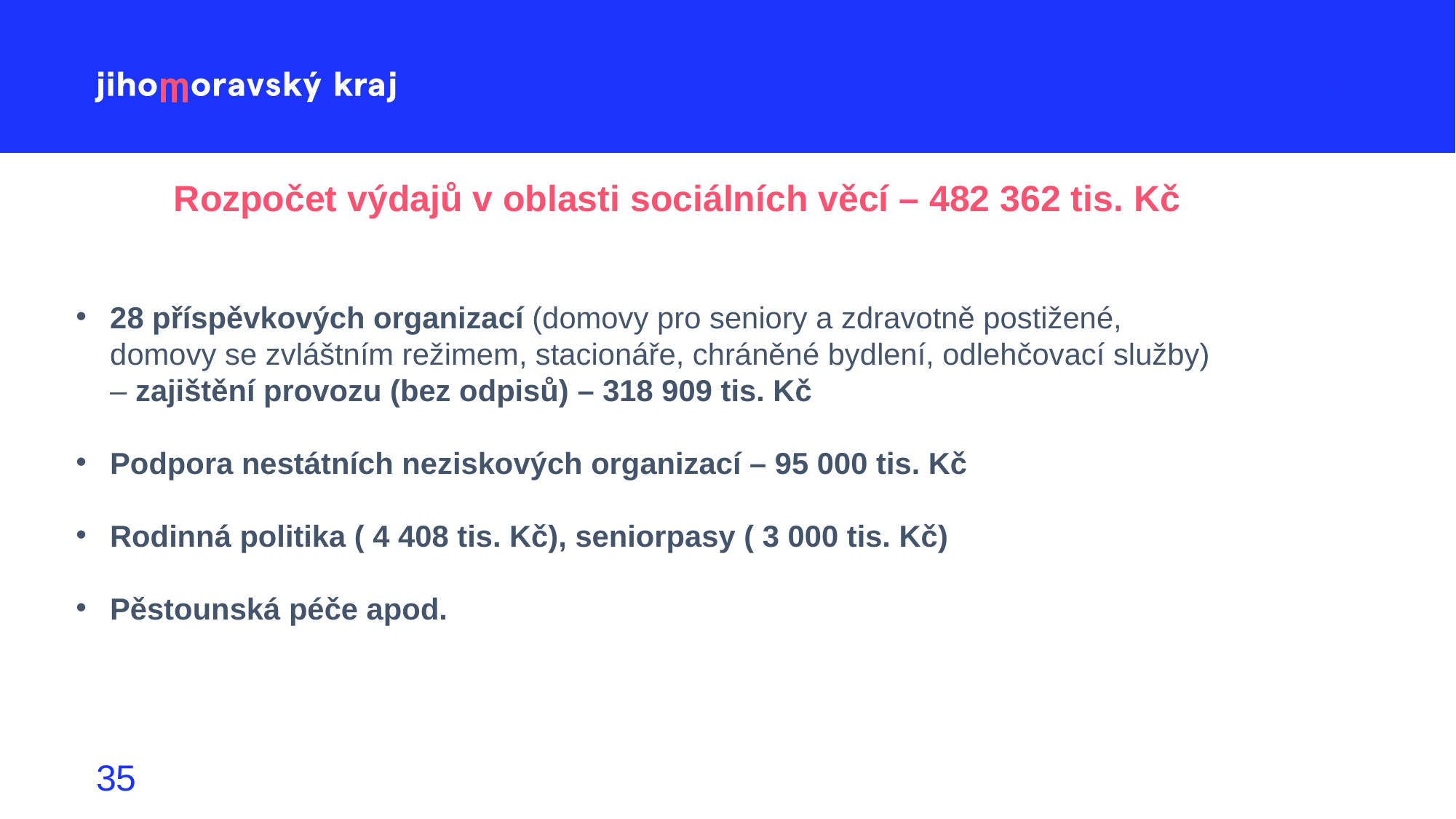

Rozpočet výdajů v oblasti sociálních věcí – 482 362 tis. Kč

28 příspěvkových organizací (domovy pro seniory a zdravotně postižené, domovy se zvláštním režimem, stacionáře, chráněné bydlení, odlehčovací služby) – zajištění provozu (bez odpisů) – 318 909 tis. Kč

Podpora nestátních neziskových organizací – 95 000 tis. Kč

Rodinná politika ( 4 408 tis. Kč), seniorpasy ( 3 000 tis. Kč)

Pěstounská péče apod.